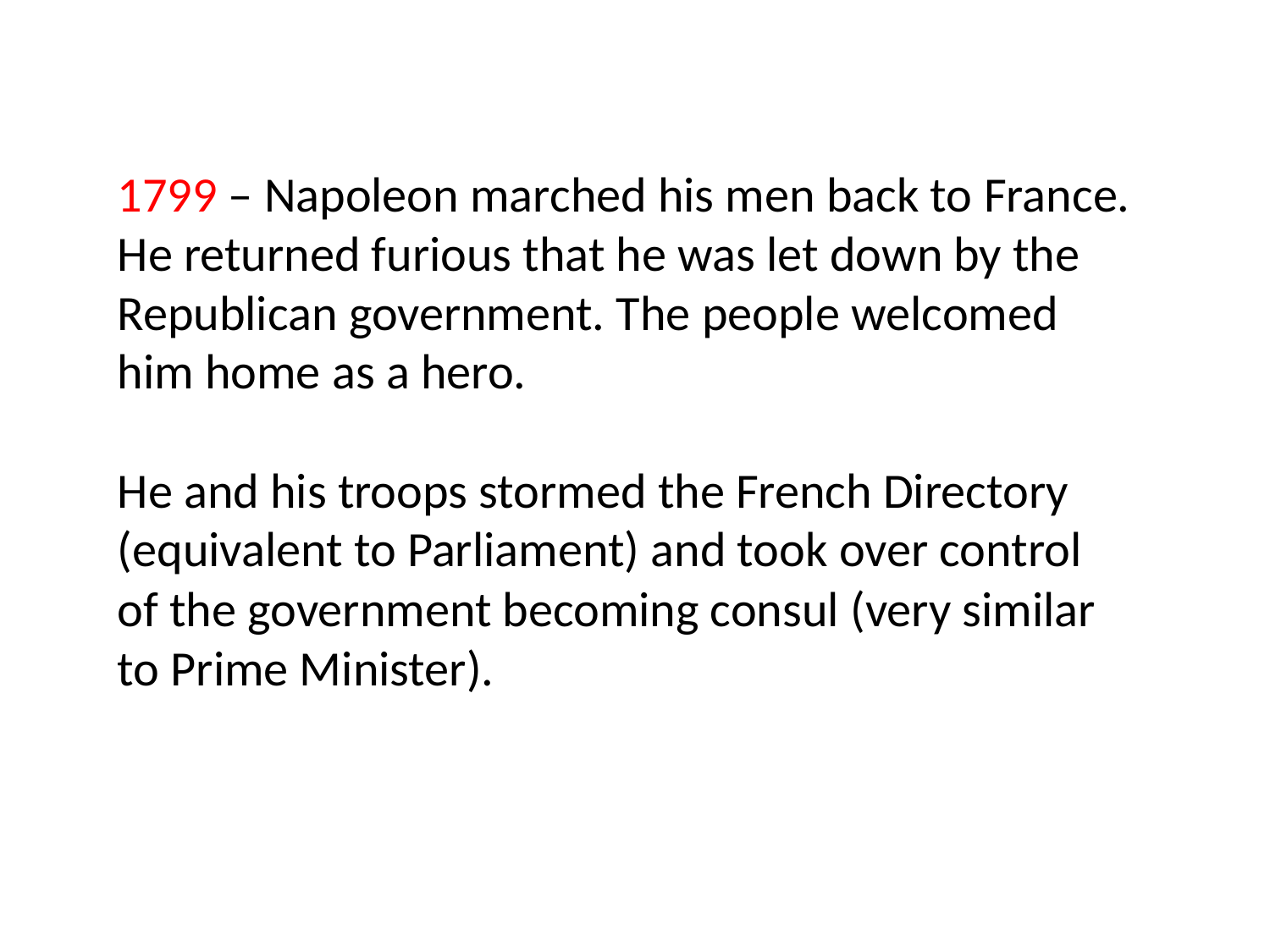

1799 – Napoleon marched his men back to France. He returned furious that he was let down by the Republican government. The people welcomed him home as a hero.

He and his troops stormed the French Directory (equivalent to Parliament) and took over control of the government becoming consul (very similar to Prime Minister).